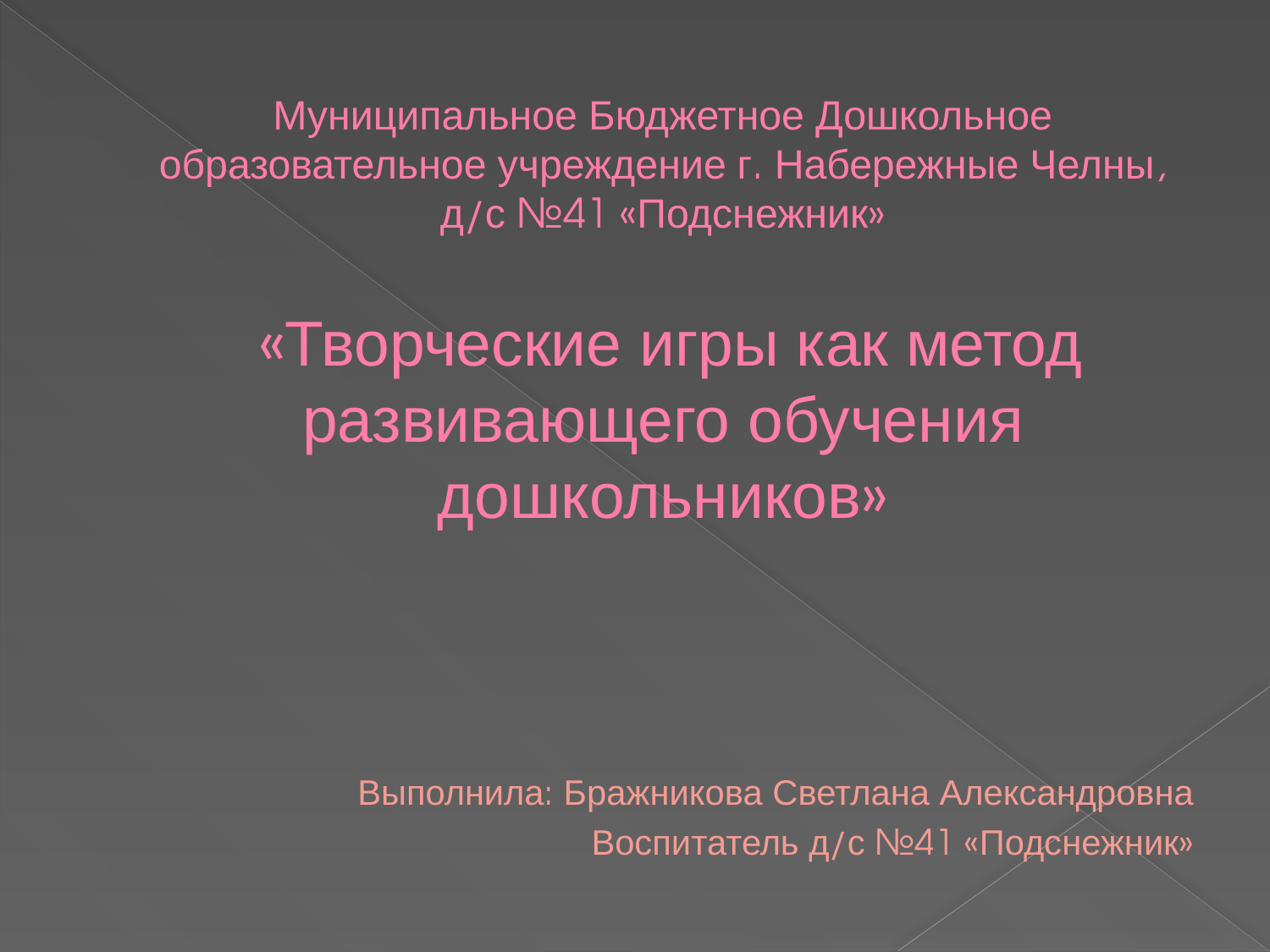

# Муниципальное Бюджетное Дошкольное образовательное учреждение г. Набережные Челны, д/с №41 «Подснежник» «Творческие игры как метод развивающего обучения дошкольников»
Выполнила: Бражникова Светлана Александровна
Воспитатель д/с №41 «Подснежник»